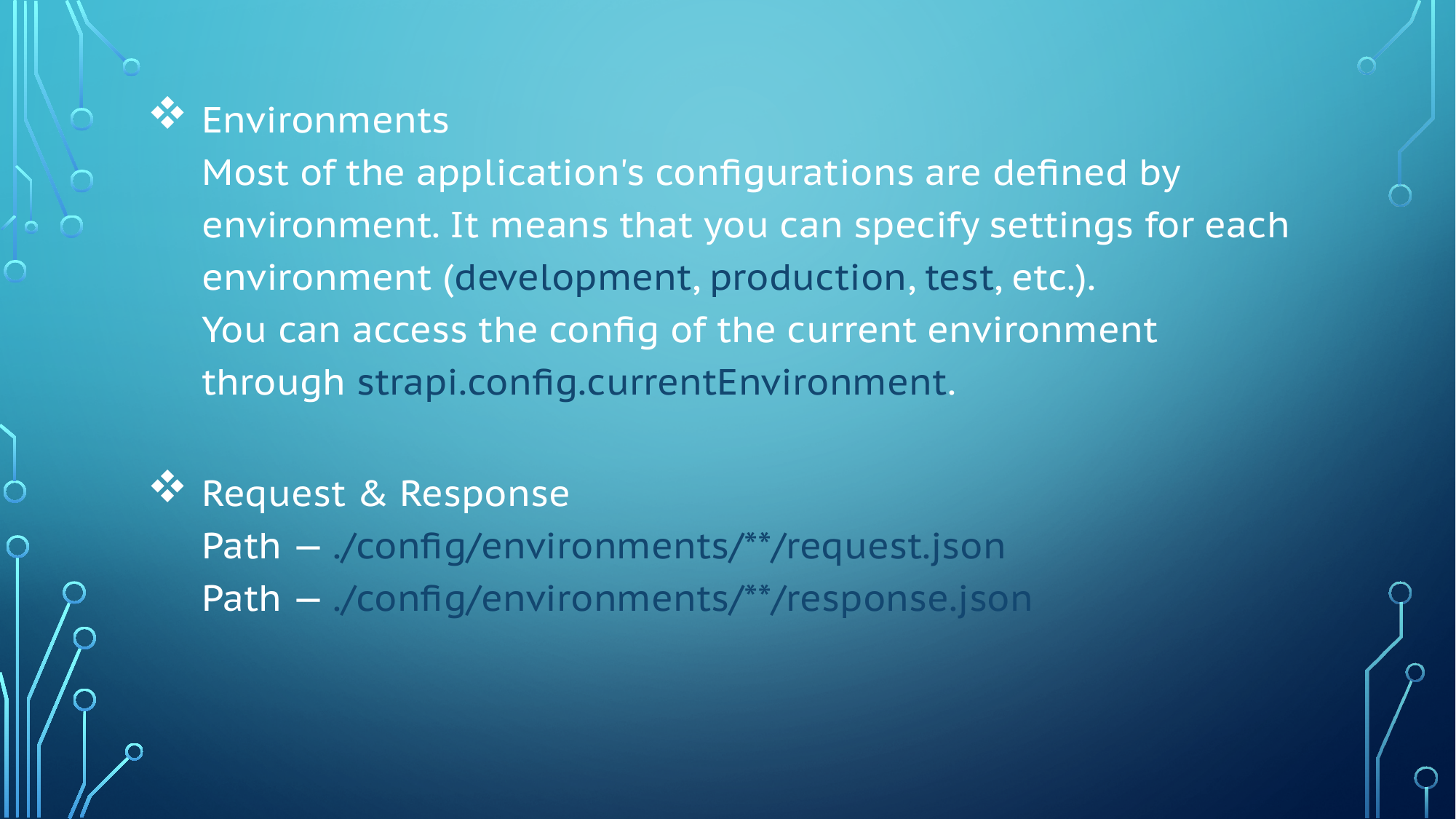

Environments
Most of the application's configurations are defined by environment. It means that you can specify settings for each environment (development, production, test, etc.).
You can access the config of the current environment through strapi.config.currentEnvironment.
Request & Response
Path — ./config/environments/**/request.json
Path — ./config/environments/**/response.json